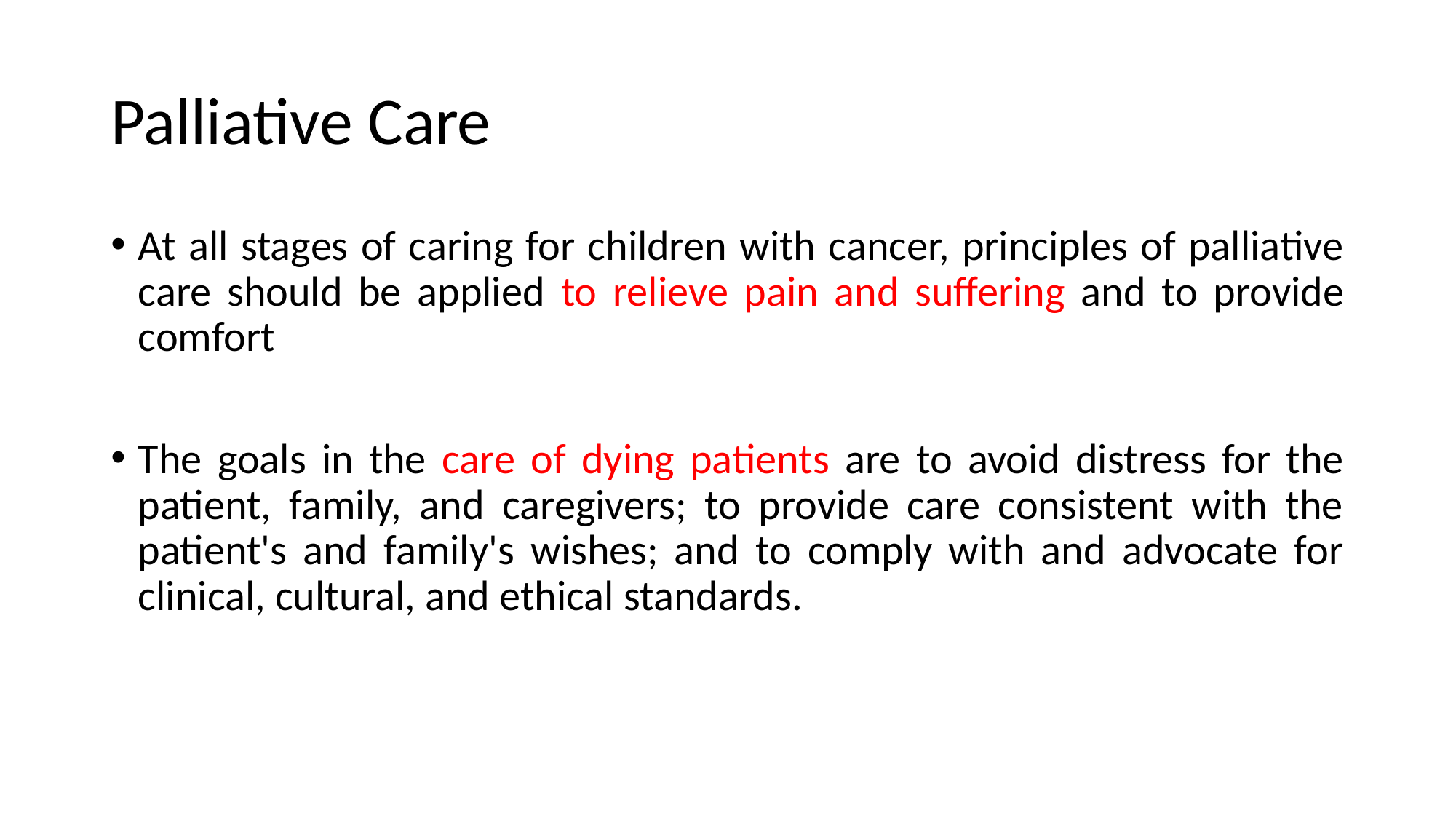

# Palliative Care
At all stages of caring for children with cancer, principles of palliative care should be applied to relieve pain and suffering and to provide comfort

The goals in the care of dying patients are to avoid distress for the patient, family, and caregivers; to provide care consistent with the patient's and family's wishes; and to comply with and advocate for clinical, cultural, and ethical standards.